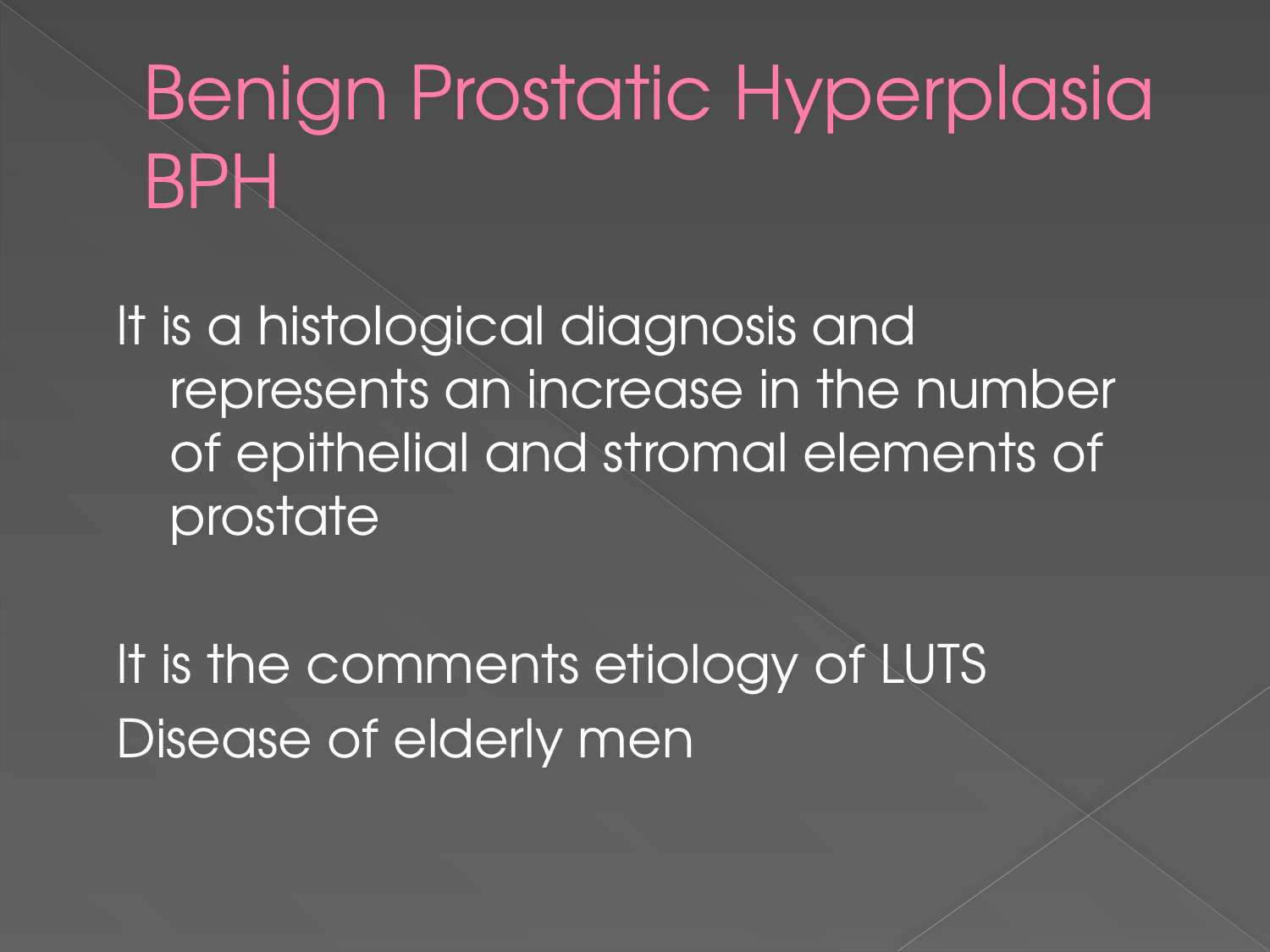

# Benign Prostatic Hyperplasia BPH
It is a histological diagnosis and represents an increase in the number of epithelial and stromal elements of prostate

It is the comments etiology of LUTS
Disease of elderly men